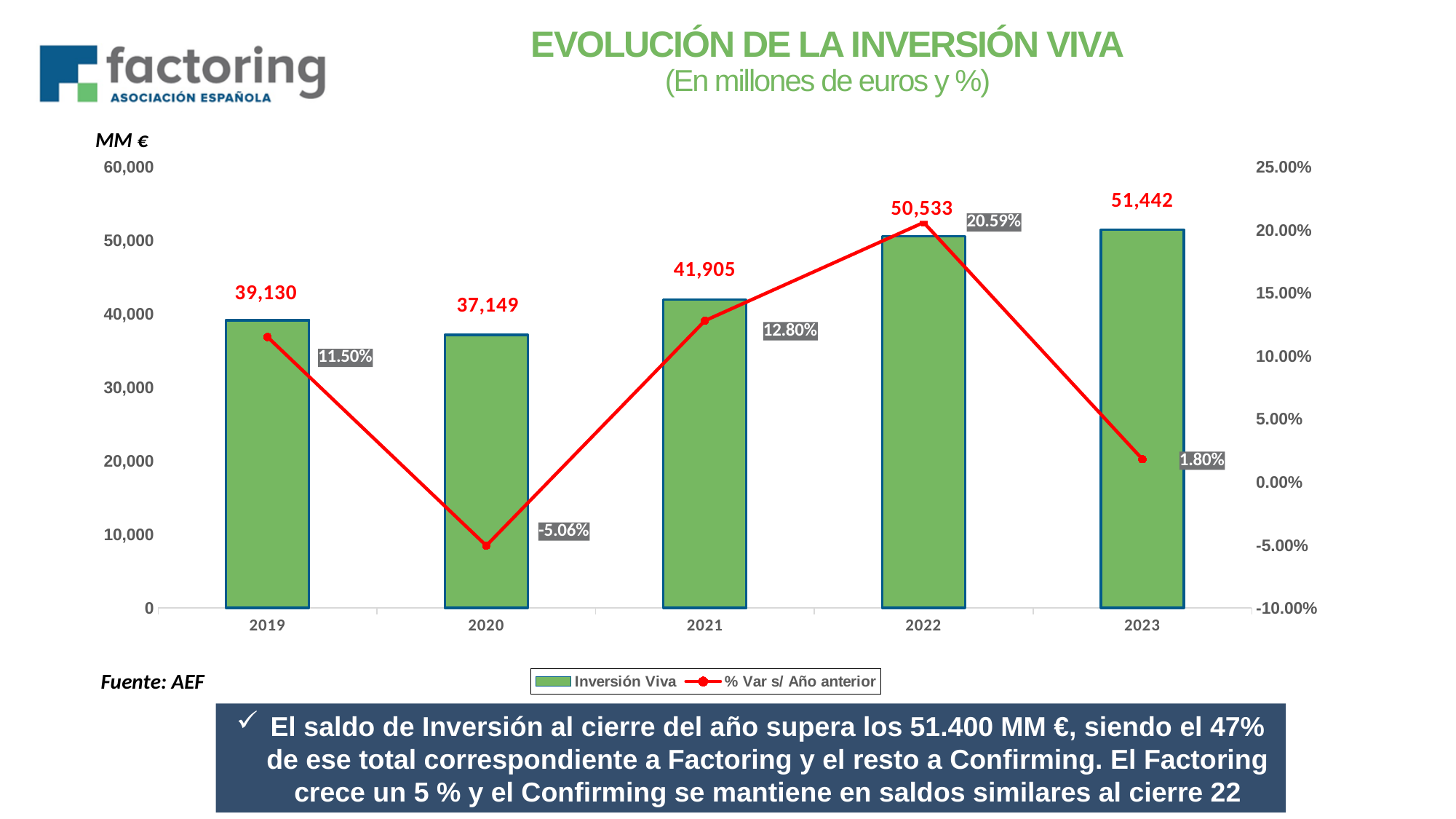

# EVOLUCIÓN DE LA INVERSIÓN VIVA (En millones de euros y %)
MM €

[unsupported chart]

Fuente: AEF
El saldo de Inversión al cierre del año supera los 51.400 MM €, siendo el 47% de ese total correspondiente a Factoring y el resto a Confirming. El Factoring crece un 5 % y el Confirming se mantiene en saldos similares al cierre 22